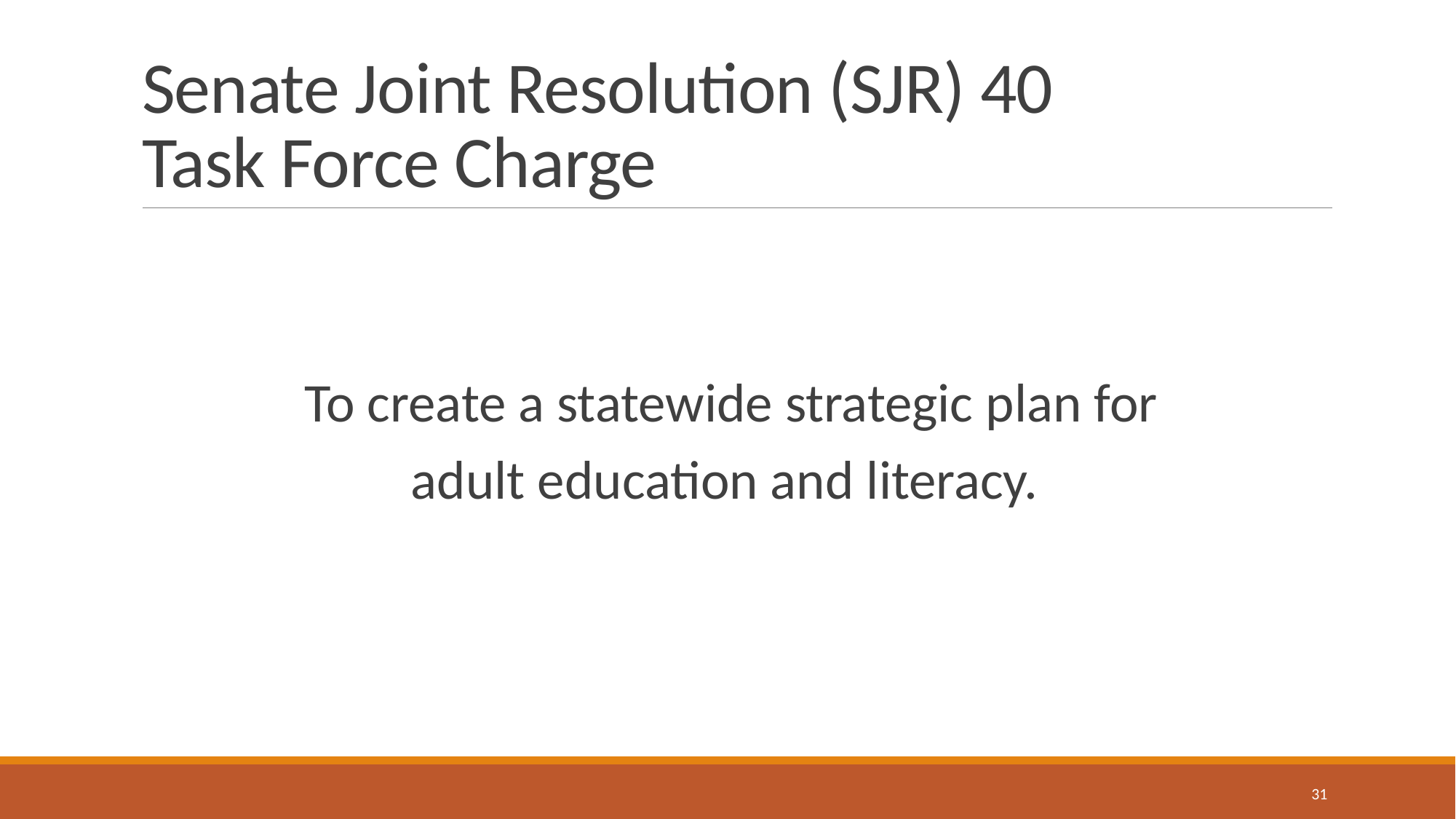

# Senate Joint Resolution (SJR) 40 Task Force Charge

To create a statewide strategic plan for
adult education and literacy.

31